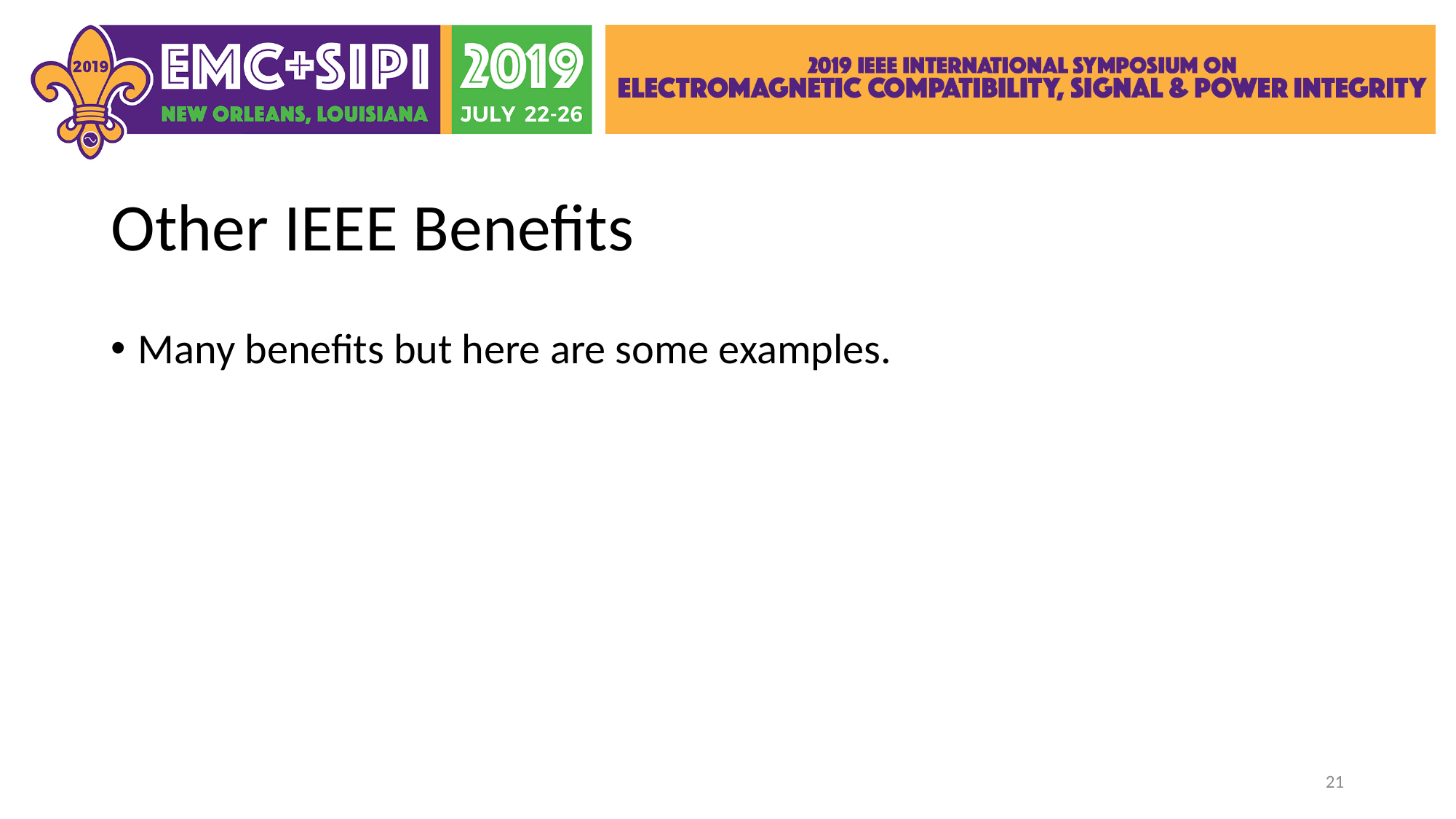

# Other IEEE Benefits
Many benefits but here are some examples.
21